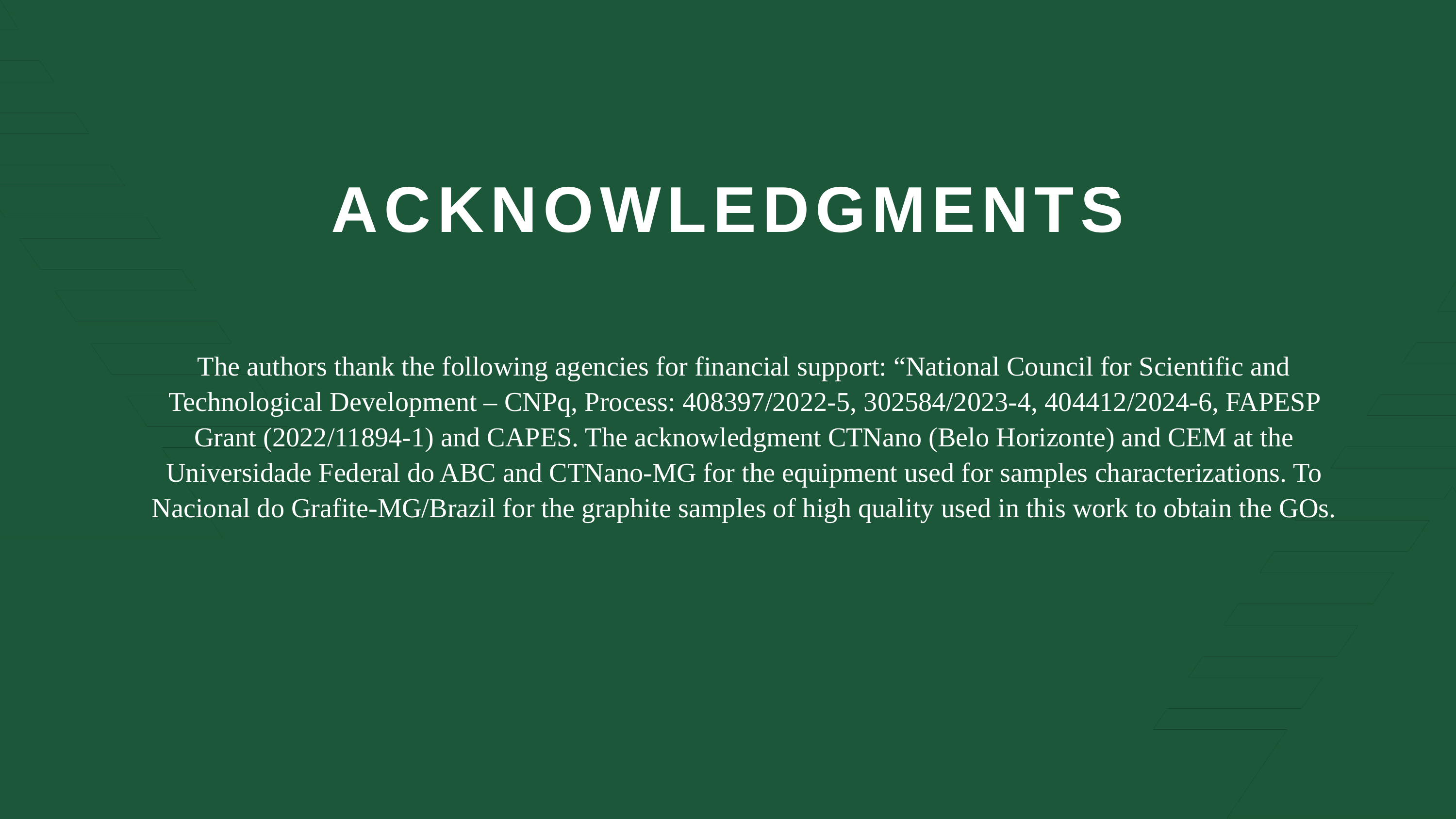

ACKNOWLEDGMENTS

The authors thank the following agencies for financial support: “National Council for Scientific and Technological Development – CNPq, Process: 408397/2022-5, 302584/2023-4, 404412/2024-6, FAPESP Grant (2022/11894-1) and CAPES. The acknowledgment CTNano (Belo Horizonte) and CEM at the Universidade Federal do ABC and CTNano-MG for the equipment used for samples characterizations. To Nacional do Grafite-MG/Brazil for the graphite samples of high quality used in this work to obtain the GOs.